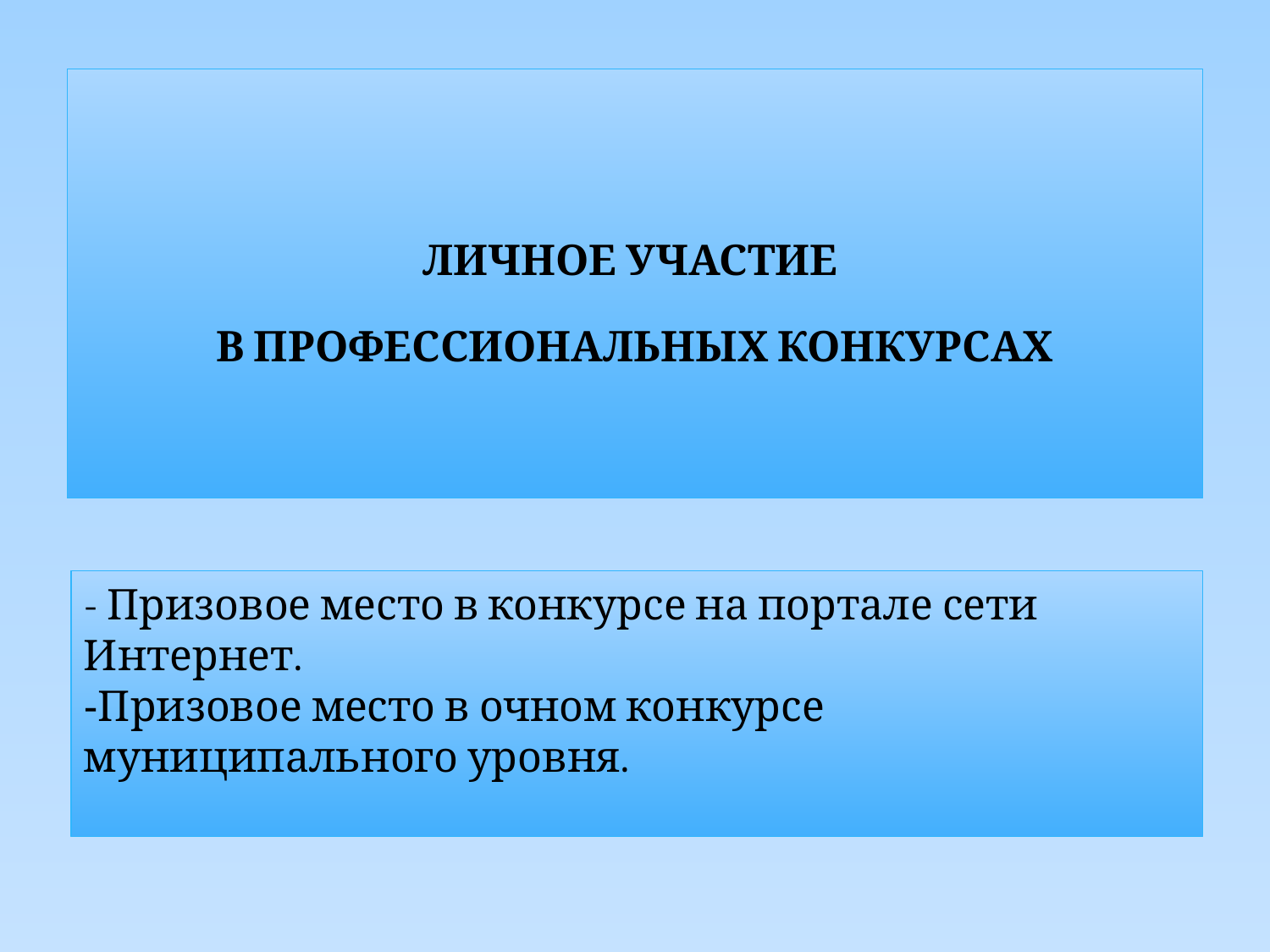

ЛИЧНОЕ УЧАСТИЕ
В ПРОФЕССИОНАЛЬНЫХ КОНКУРСАХ
- Призовое место в конкурсе на портале сети Интернет.
-Призовое место в очном конкурсе муниципального уровня.